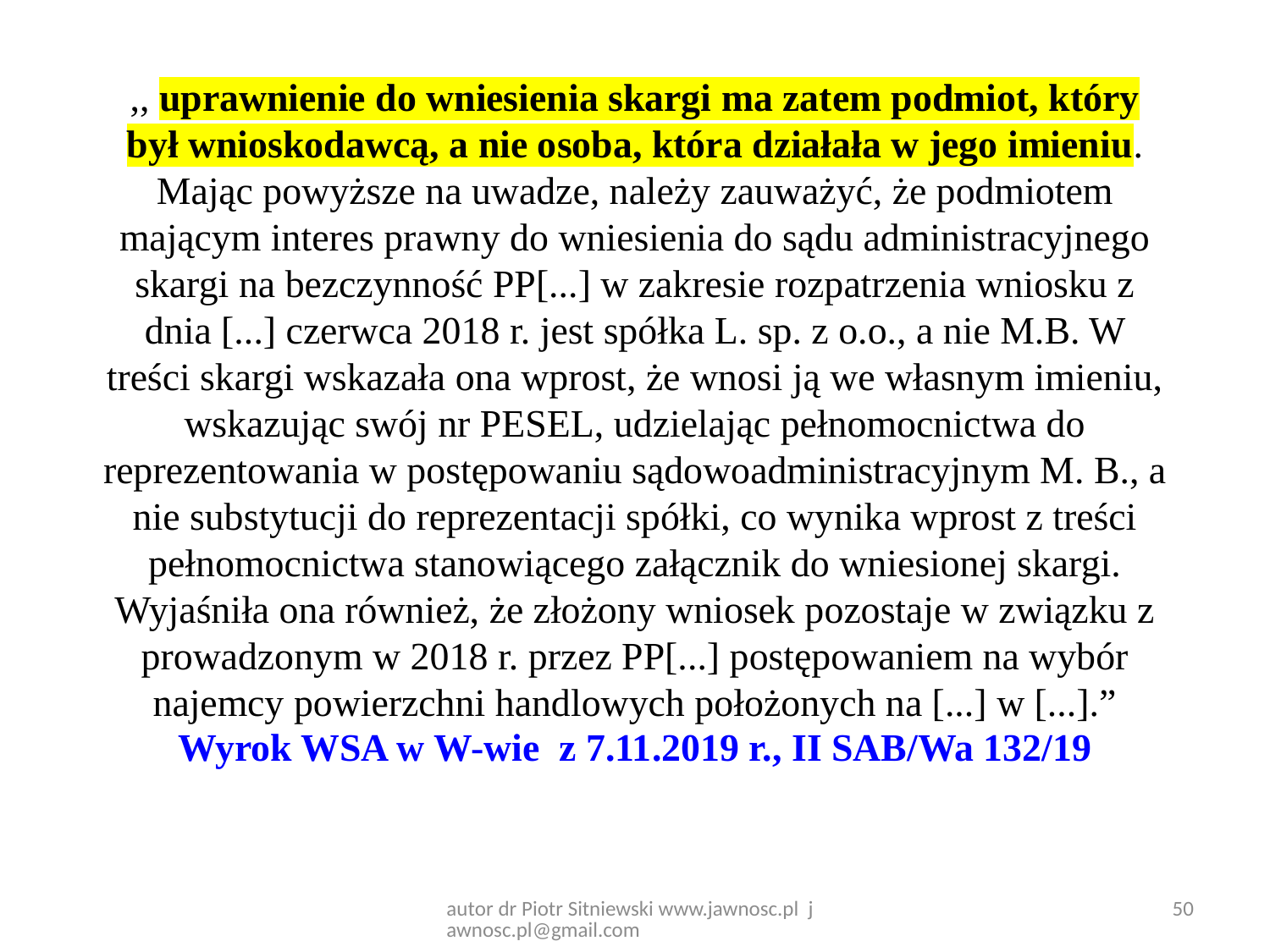

,, uprawnienie do wniesienia skargi ma zatem podmiot, który był wnioskodawcą, a nie osoba, która działała w jego imieniu. Mając powyższe na uwadze, należy zauważyć, że podmiotem mającym interes prawny do wniesienia do sądu administracyjnego skargi na bezczynność PP[...] w zakresie rozpatrzenia wniosku z dnia [...] czerwca 2018 r. jest spółka L. sp. z o.o., a nie M.B. W treści skargi wskazała ona wprost, że wnosi ją we własnym imieniu, wskazując swój nr PESEL, udzielając pełnomocnictwa do reprezentowania w postępowaniu sądowoadministracyjnym M. B., a nie substytucji do reprezentacji spółki, co wynika wprost z treści pełnomocnictwa stanowiącego załącznik do wniesionej skargi. Wyjaśniła ona również, że złożony wniosek pozostaje w związku z prowadzonym w 2018 r. przez PP[...] postępowaniem na wybór najemcy powierzchni handlowych położonych na [...] w [...].”
Wyrok WSA w W-wie  z 7.11.2019 r., II SAB/Wa 132/19
autor dr Piotr Sitniewski www.jawnosc.pl  jawnosc.pl@gmail.com
50